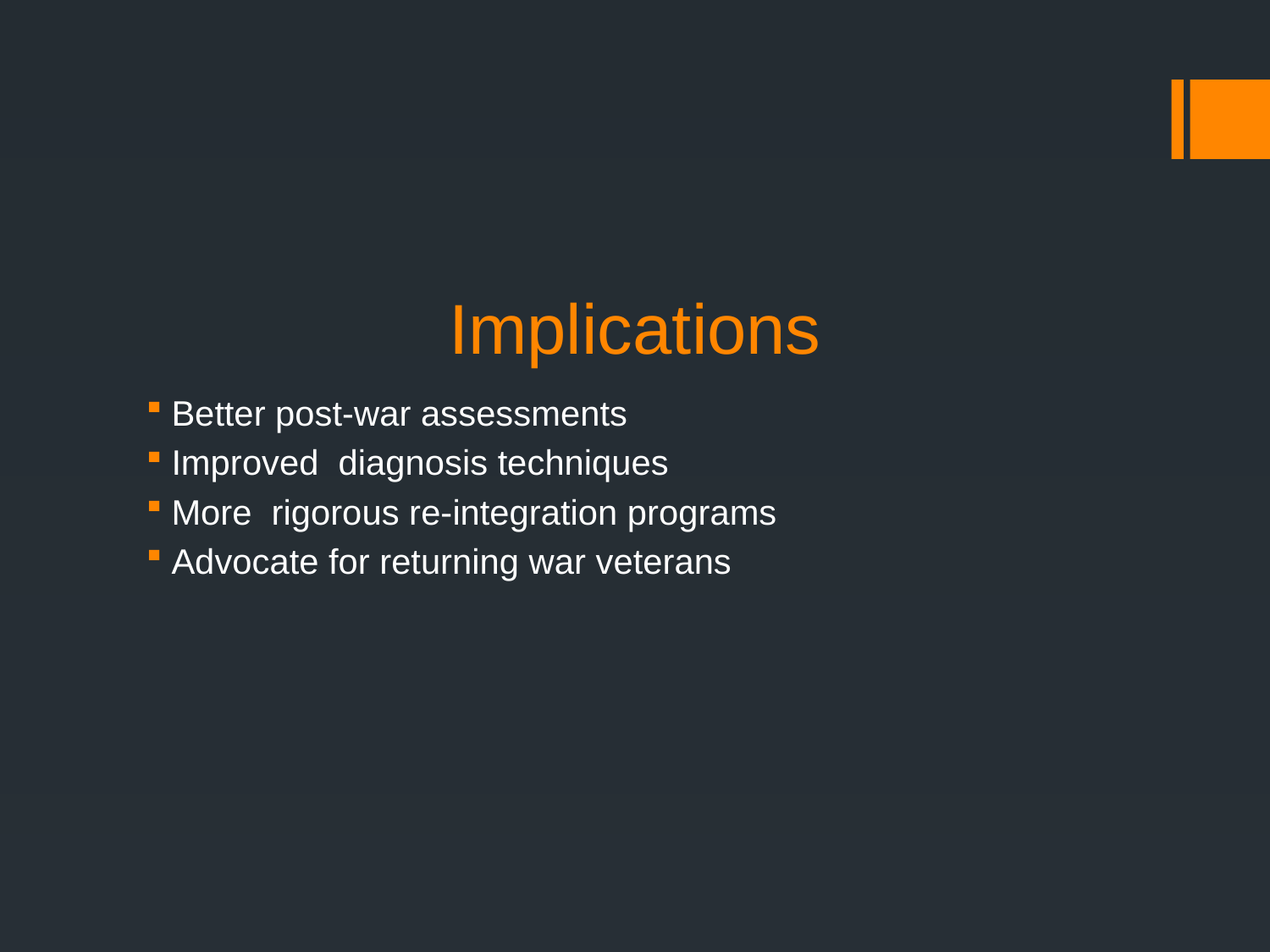

# Implications
Better post-war assessments
Improved  diagnosis techniques
More  rigorous re-integration programs
Advocate for returning war veterans